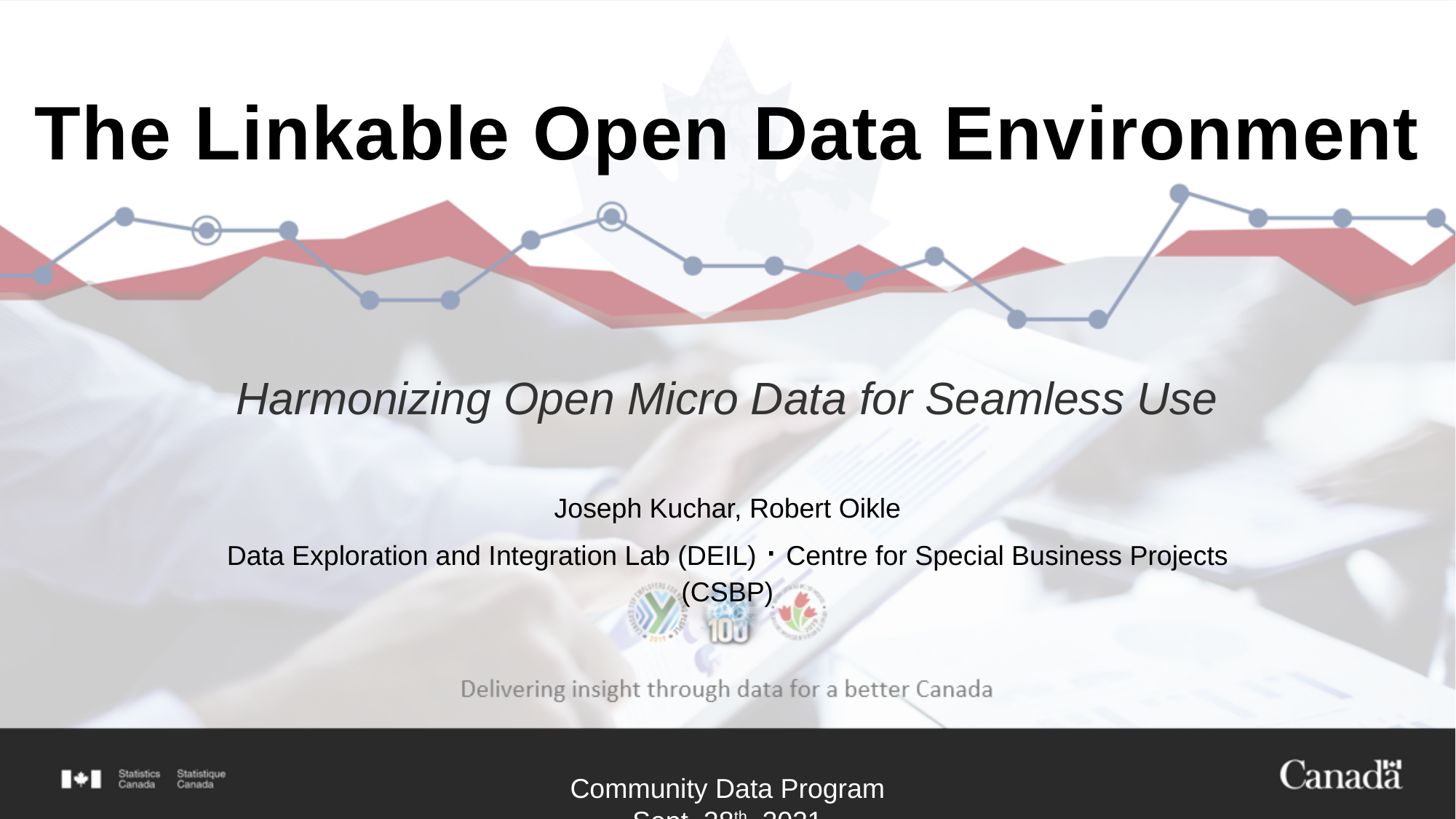

# The Linkable Open Data Environment
Harmonizing Open Micro Data for Seamless Use
Joseph Kuchar, Robert Oikle
Data Exploration and Integration Lab (DEIL) · Centre for Special Business Projects (CSBP)

Community Data Program
Sept. 28th, 2021